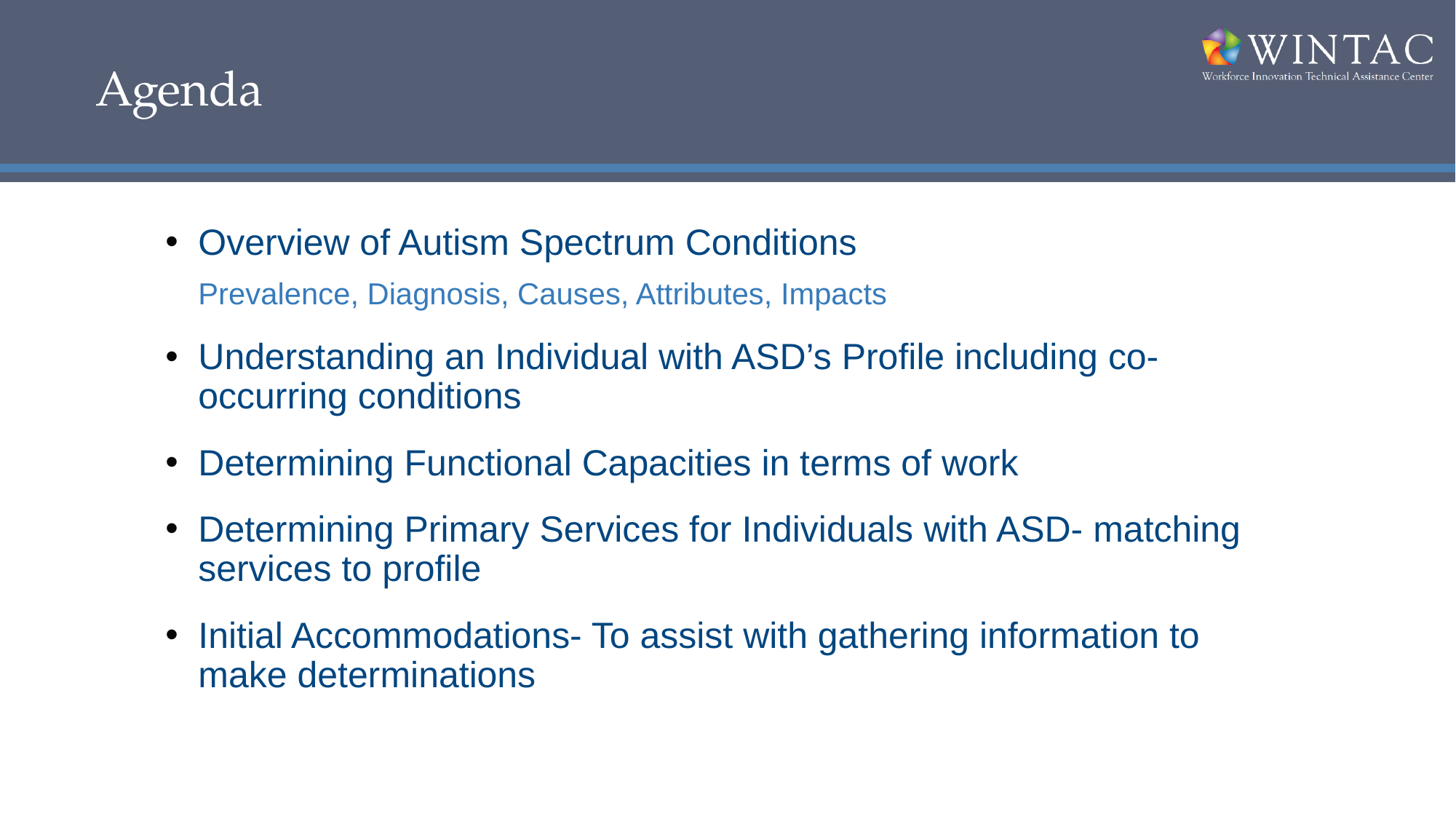

# Agenda
Overview of Autism Spectrum Conditions
Prevalence, Diagnosis, Causes, Attributes, Impacts
Understanding an Individual with ASD’s Profile including co-occurring conditions
Determining Functional Capacities in terms of work
Determining Primary Services for Individuals with ASD- matching services to profile
Initial Accommodations- To assist with gathering information to make determinations